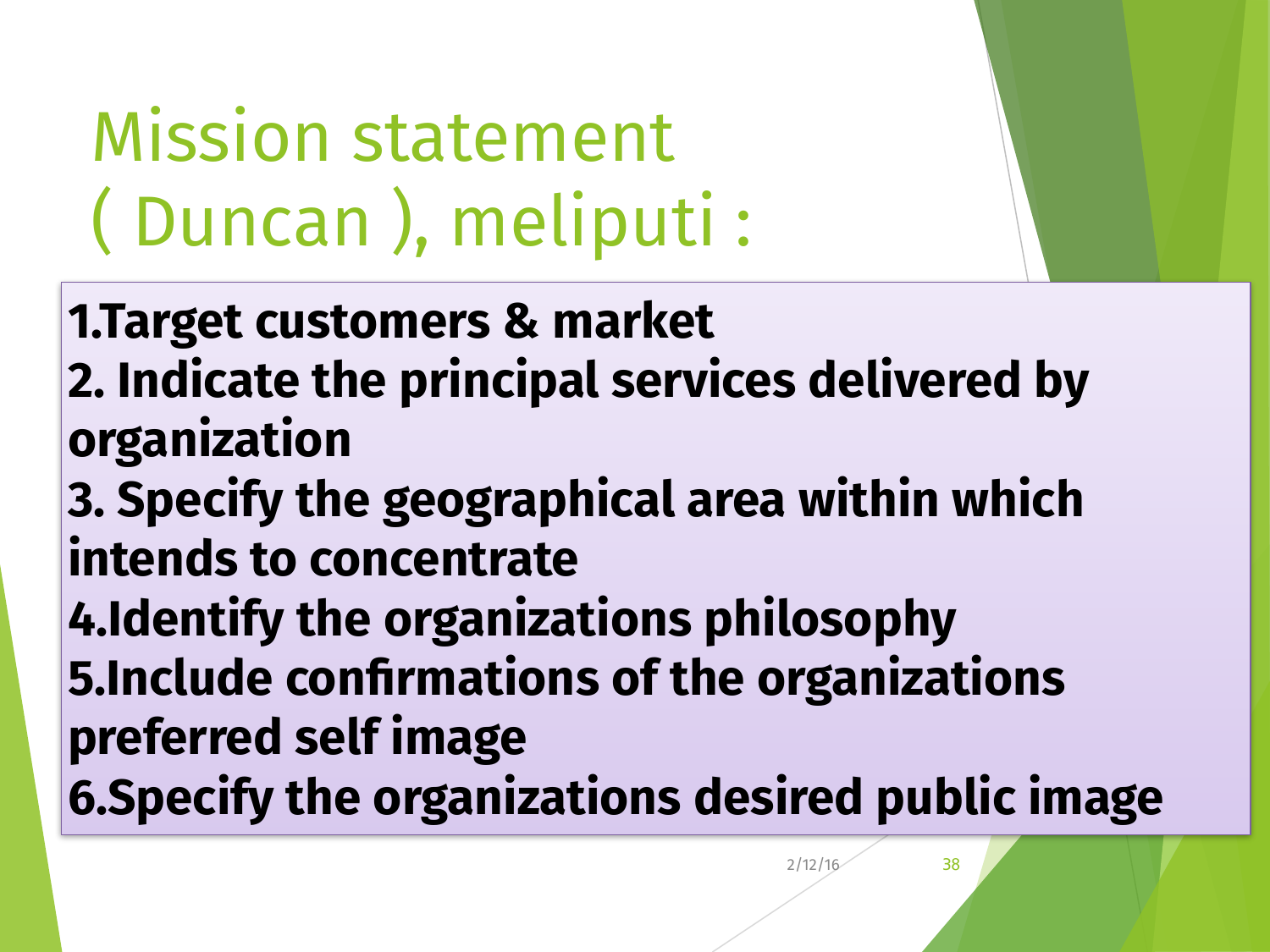

Mission statement ( Duncan ), meliputi :
1.Target customers & market
2. Indicate the principal services delivered by organization
3. Specify the geographical area within which intends to concentrate
4.Identify the organizations philosophy
5.Include confirmations of the organizations preferred self image
6.Specify the organizations desired public image
38
2/12/16